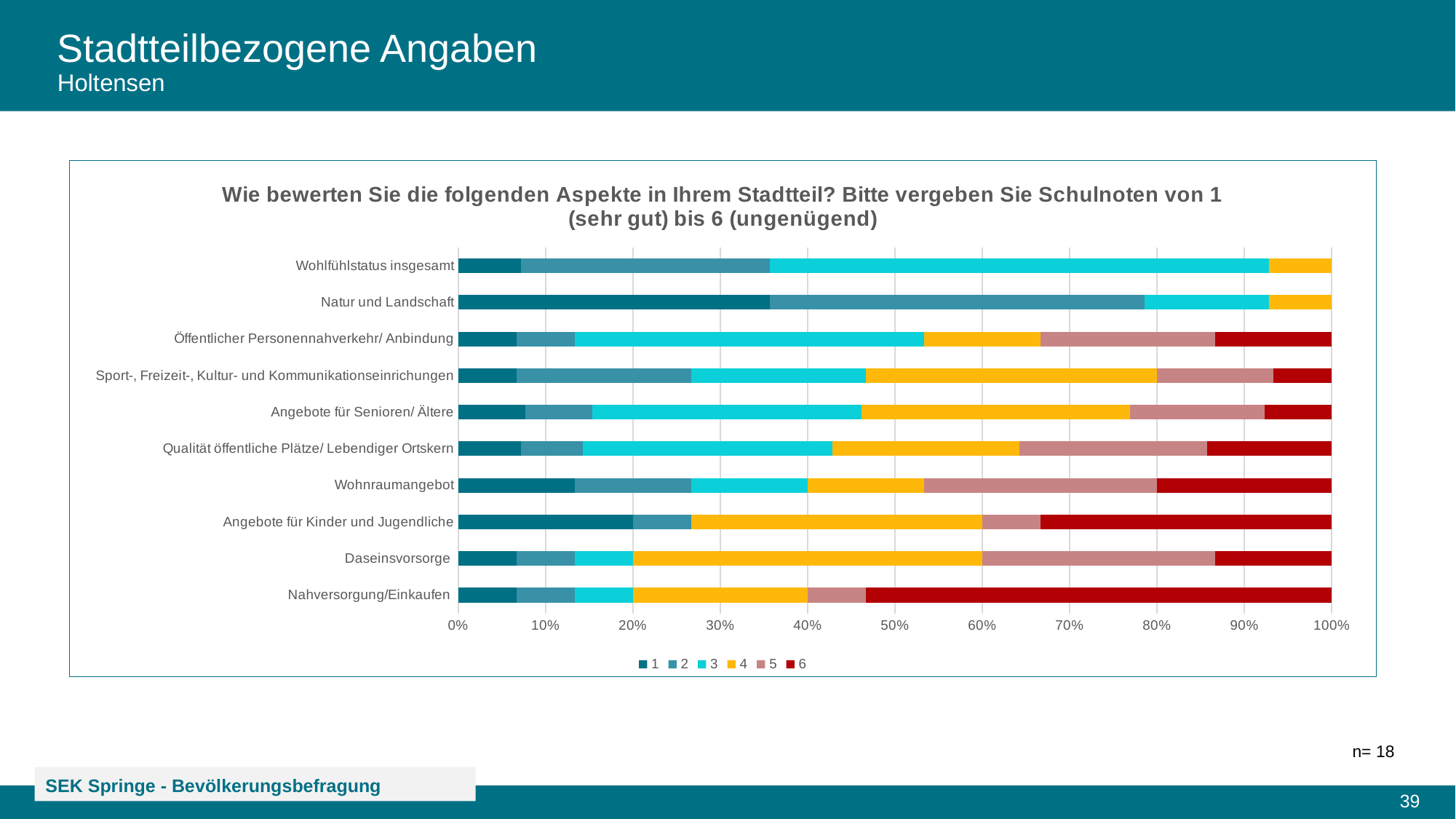

# Stadtteilbezogene Angaben Holtensen

### Chart: Wie bewerten Sie die folgenden Aspekte in Ihrem Stadtteil? Bitte vergeben Sie Schulnoten von 1 (sehr gut) bis 6 (ungenügend)

| Category | 1 | 2 | 3 | 4 | 5 | 6 |
|---|---|---|---|---|---|---|
| Nahversorgung/Einkaufen  | 0.06666666666666667 | 0.06666666666666667 | 0.06666666666666667 | 0.2 | 0.06666666666666667 | 0.5333333333333333 |
| Daseinsvorsorge  | 0.06666666666666667 | 0.06666666666666667 | 0.06666666666666667 | 0.4 | 0.26666666666666666 | 0.13333333333333333 |
| Angebote für Kinder und Jugendliche | 0.2 | 0.06666666666666667 | 0.0 | 0.3333333333333333 | 0.06666666666666667 | 0.3333333333333333 |
| Wohnraumangebot | 0.13333333333333333 | 0.13333333333333333 | 0.13333333333333333 | 0.13333333333333333 | 0.26666666666666666 | 0.2 |
| Qualität öffentliche Plätze/ Lebendiger Ortskern | 0.07142857142857142 | 0.07142857142857142 | 0.2857142857142857 | 0.21428571428571427 | 0.21428571428571427 | 0.14285714285714285 |
| Angebote für Senioren/ Ältere | 0.07692307692307693 | 0.07692307692307693 | 0.3076923076923077 | 0.3076923076923077 | 0.15384615384615385 | 0.07692307692307693 |
| Sport-, Freizeit-, Kultur- und Kommunikationseinrichungen | 0.06666666666666667 | 0.2 | 0.2 | 0.3333333333333333 | 0.13333333333333333 | 0.06666666666666667 |
| Öffentlicher Personennahverkehr/ Anbindung | 0.06666666666666667 | 0.06666666666666667 | 0.4 | 0.13333333333333333 | 0.2 | 0.13333333333333333 |
| Natur und Landschaft | 0.35714285714285715 | 0.42857142857142855 | 0.14285714285714285 | 0.07142857142857142 | 0.0 | 0.0 |
| Wohlfühlstatus insgesamt | 0.07142857142857142 | 0.2857142857142857 | 0.5714285714285714 | 0.07142857142857142 | 0.0 | 0.0 |
n= 18